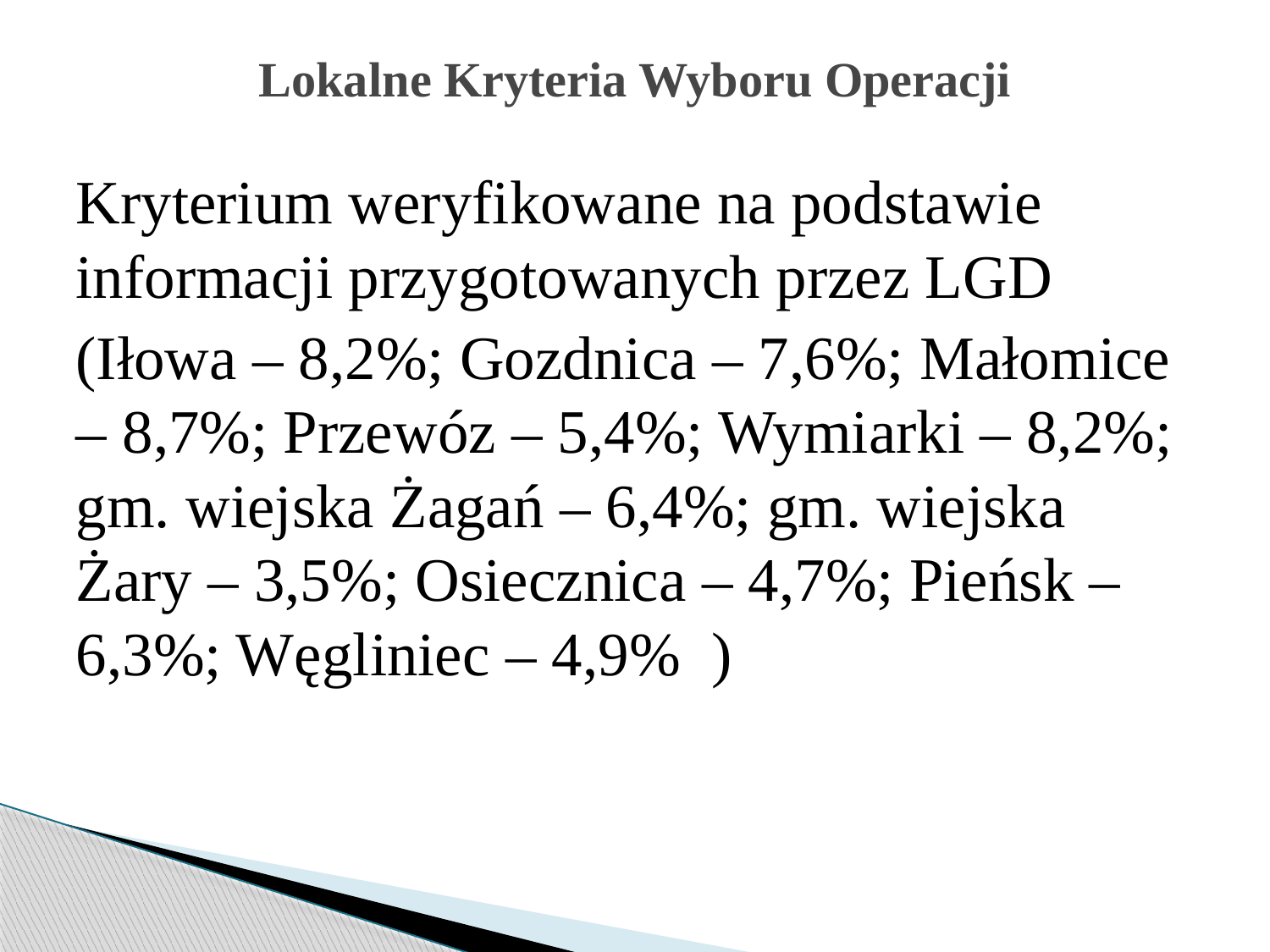

# Lokalne Kryteria Wyboru Operacji
Kryterium weryfikowane na podstawie informacji przygotowanych przez LGD
(Iłowa – 8,2%; Gozdnica – 7,6%; Małomice – 8,7%; Przewóz – 5,4%; Wymiarki – 8,2%; gm. wiejska Żagań – 6,4%; gm. wiejska Żary – 3,5%; Osiecznica – 4,7%; Pieńsk – 6,3%; Węgliniec – 4,9%  )